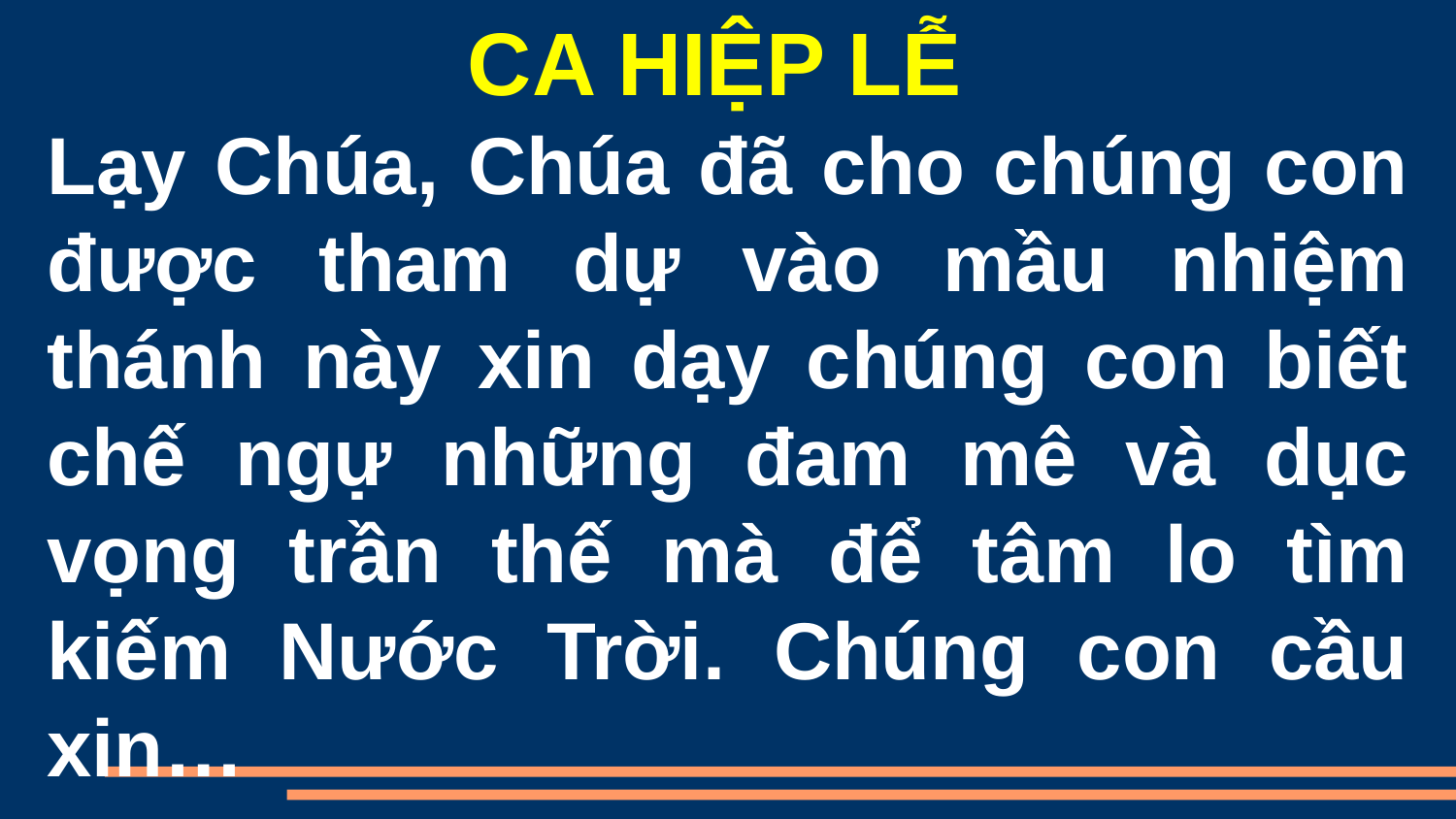

CA HIỆP LỄ
Lạy Chúa, Chúa đã cho chúng con được tham dự vào mầu nhiệm thánh này xin dạy chúng con biết chế ngự những đam mê và dục vọng trần thế mà để tâm lo tìm kiếm Nước Trời. Chúng con cầu xin…